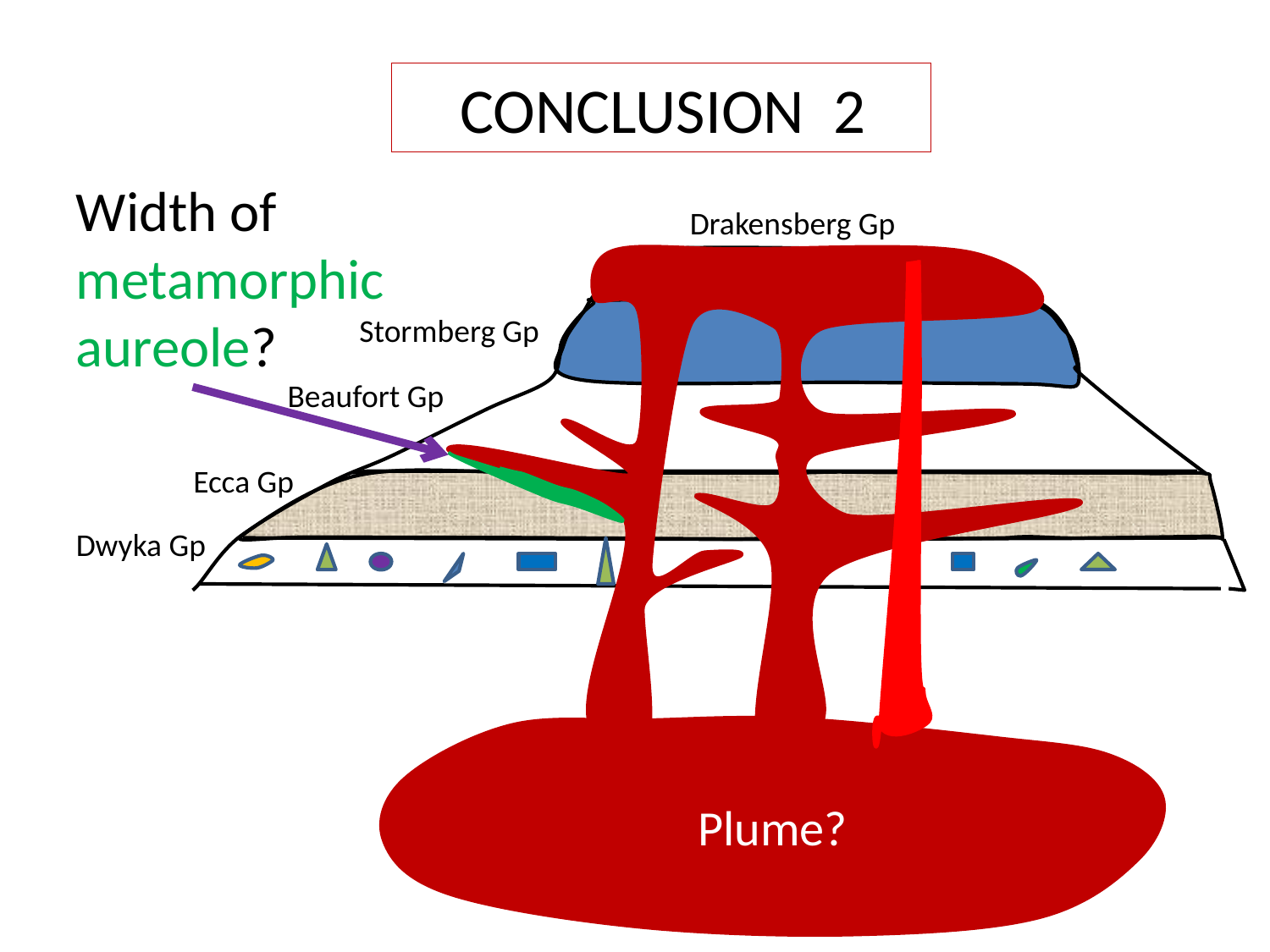

CONCLUSION  2
Width of metamorphic    aureole?
Drakensberg Gp

Beaufort Gp

       Stormberg Gp

      Ecca Gp

Dwyka Gp

Plume?